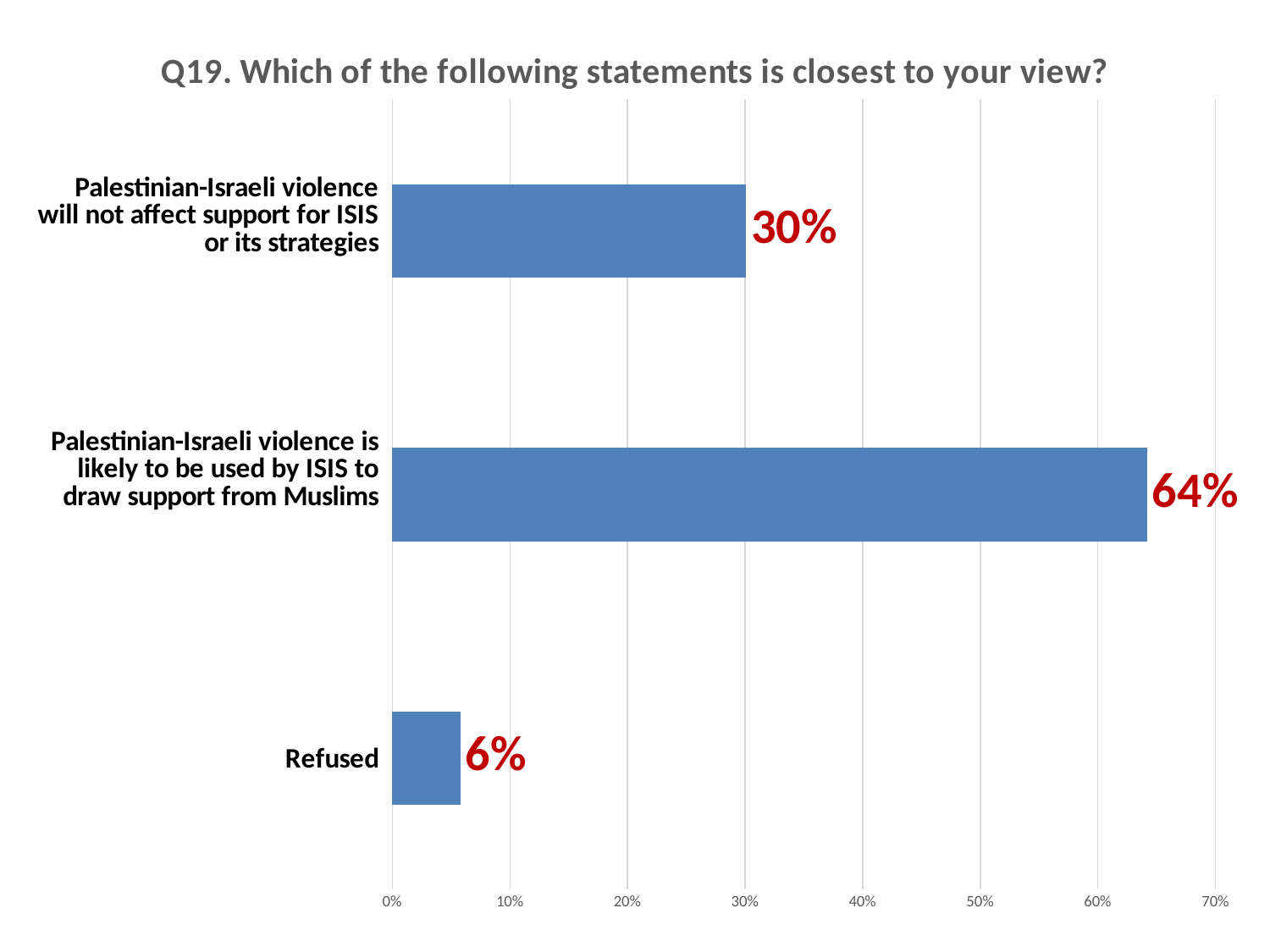

### Chart: Q19. Which of the following statements is closest to your view?

| Category |  |
|---|---|
| Refused | 0.058 |
| The escalation of Palestinian-Israeli conflict, especially in Jerusalem, is likely to be used by ISIS to draw more support among Muslims worldwide and to focus more attention on confronting Israel and the US. | 0.642 |
| Palestinian-Israeli violence will not affect either the support for ISIS or its strategies. Its aims are independent of the Palestinian-Israeli conflict and it’s unlikely to draw more supporters because of it. | 0.301 |